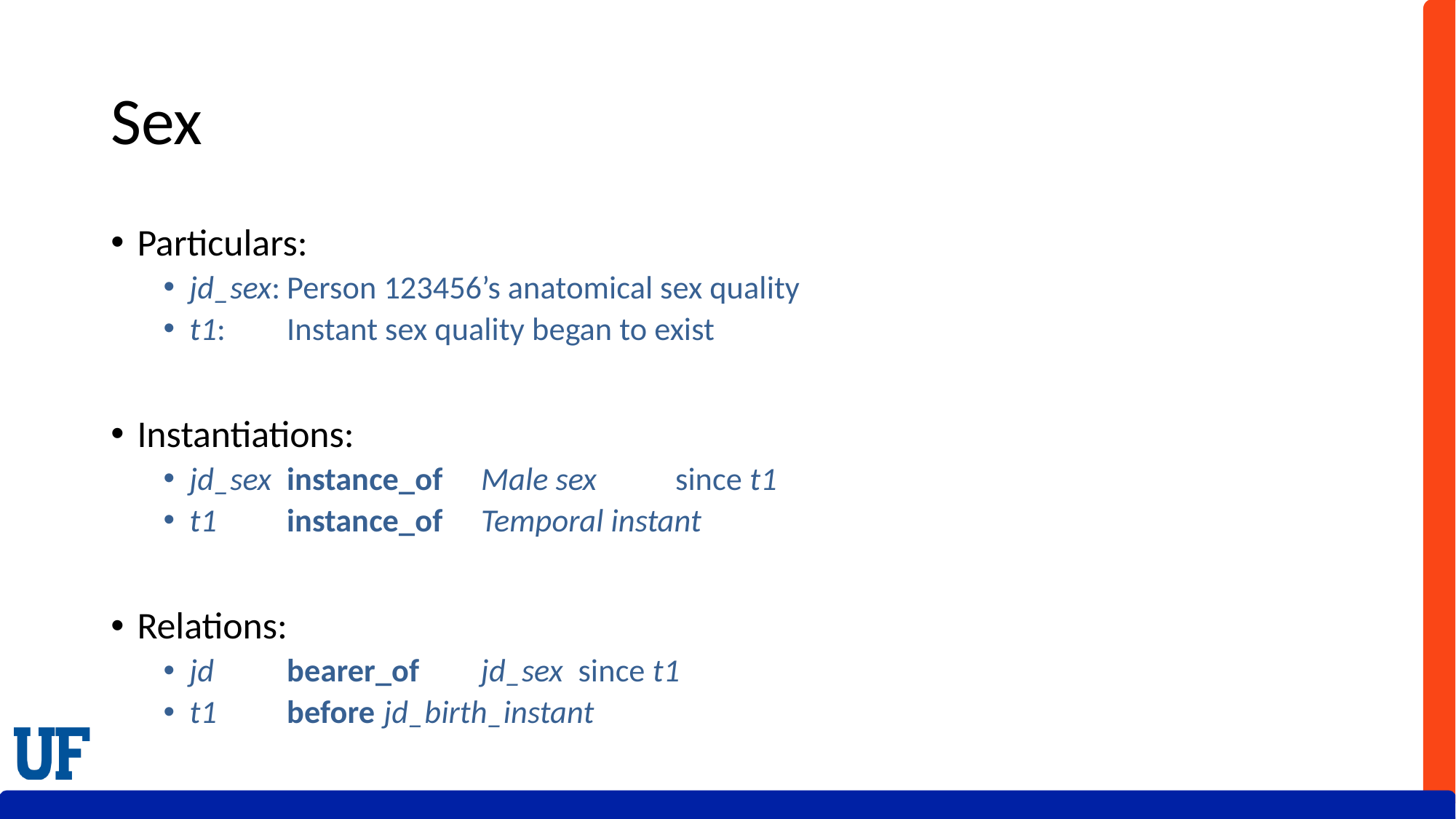

# Sex
Particulars:
jd_sex:		Person 123456’s anatomical sex quality
t1:		Instant sex quality began to exist

Instantiations:
jd_sex	instance_of 	Male sex 	since t1
t1 	instance_of 	Temporal instant

Relations:
jd 	bearer_of 	jd_sex 		since t1
t1 	before 		jd_birth_instant